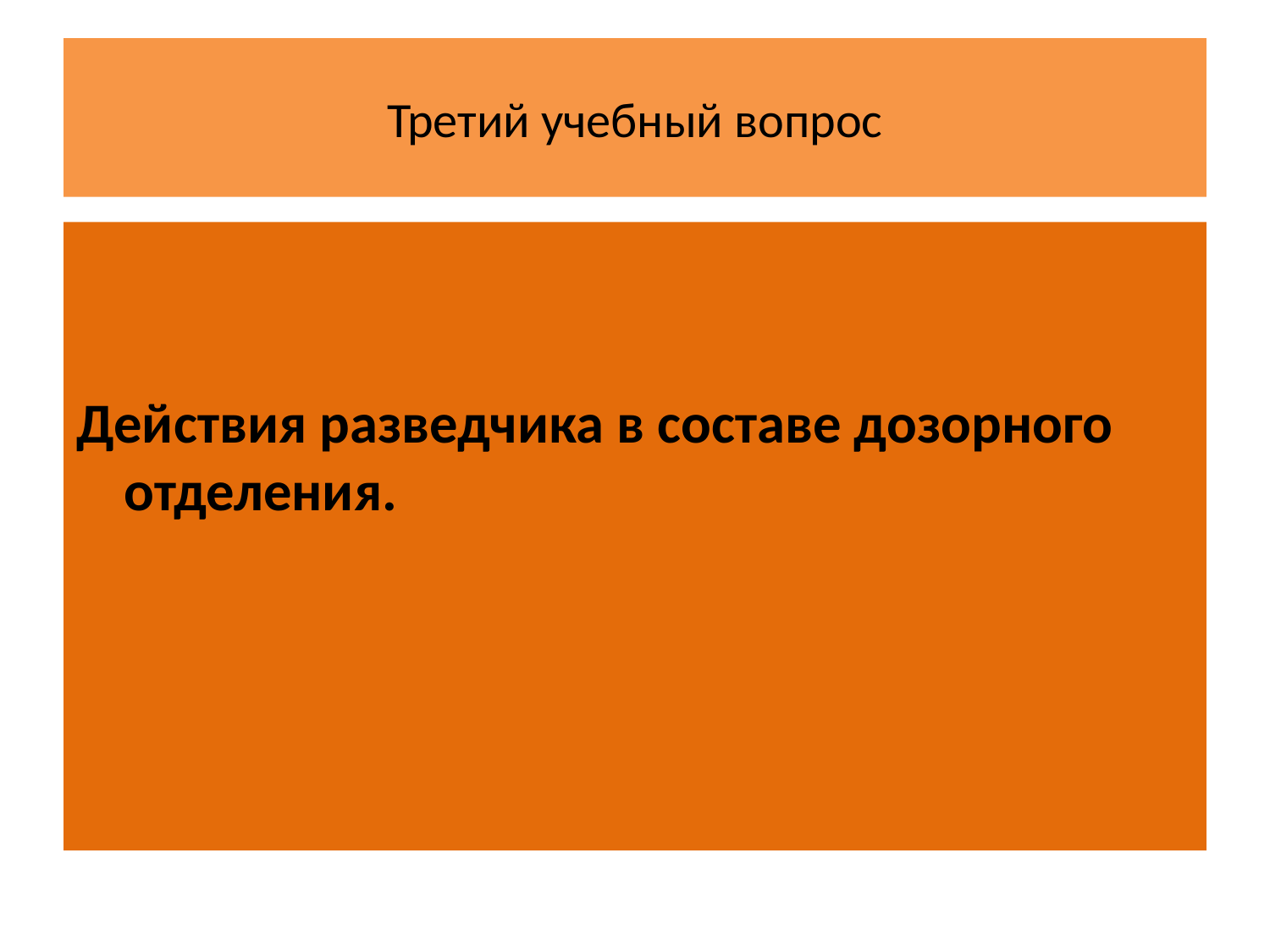

# Третий учебный вопрос

Действия разведчика в составе дозорного отделения.